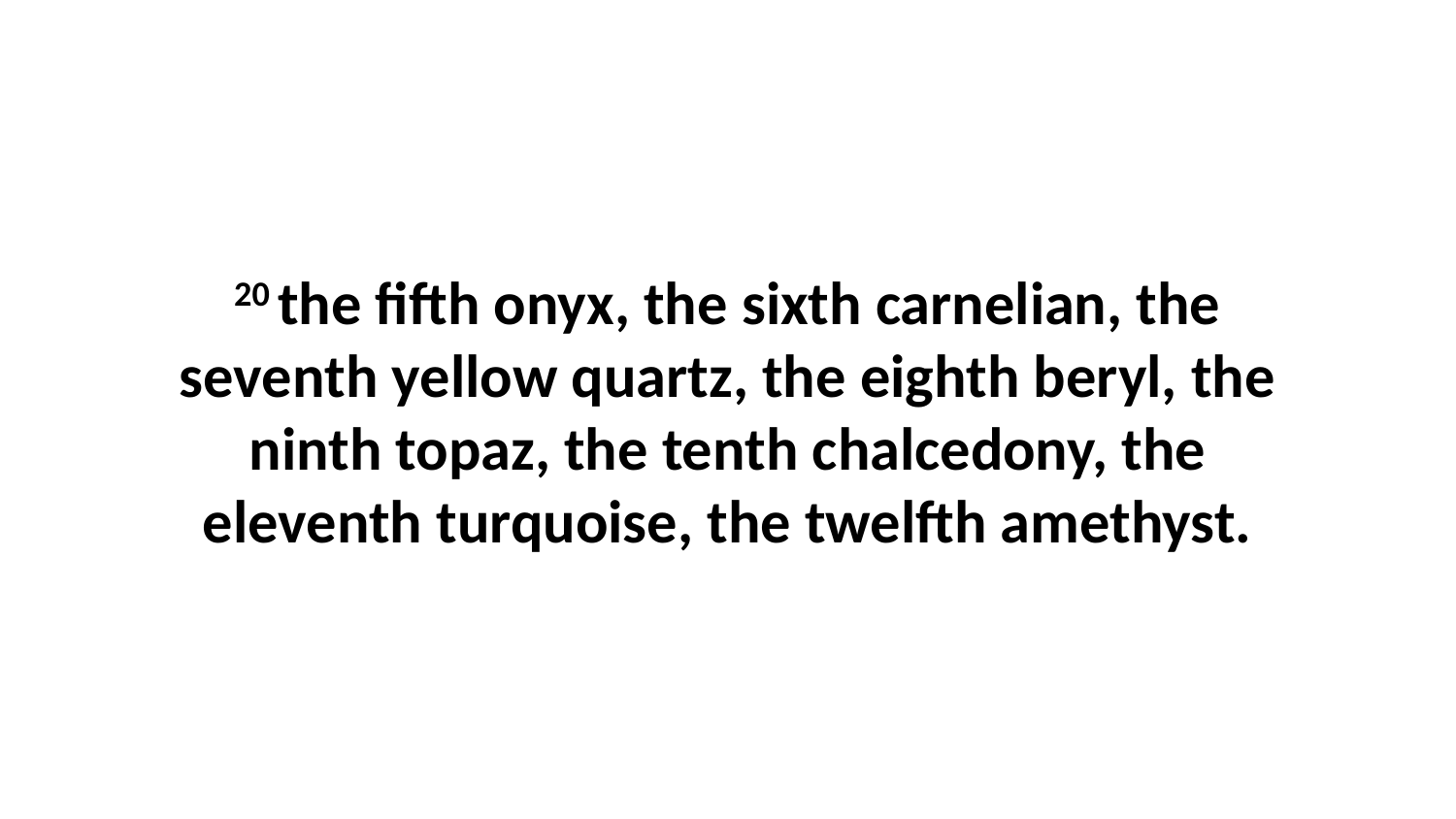

20 the fifth onyx, the sixth carnelian, the seventh yellow quartz, the eighth beryl, the ninth topaz, the tenth chalcedony, the eleventh turquoise, the twelfth amethyst.